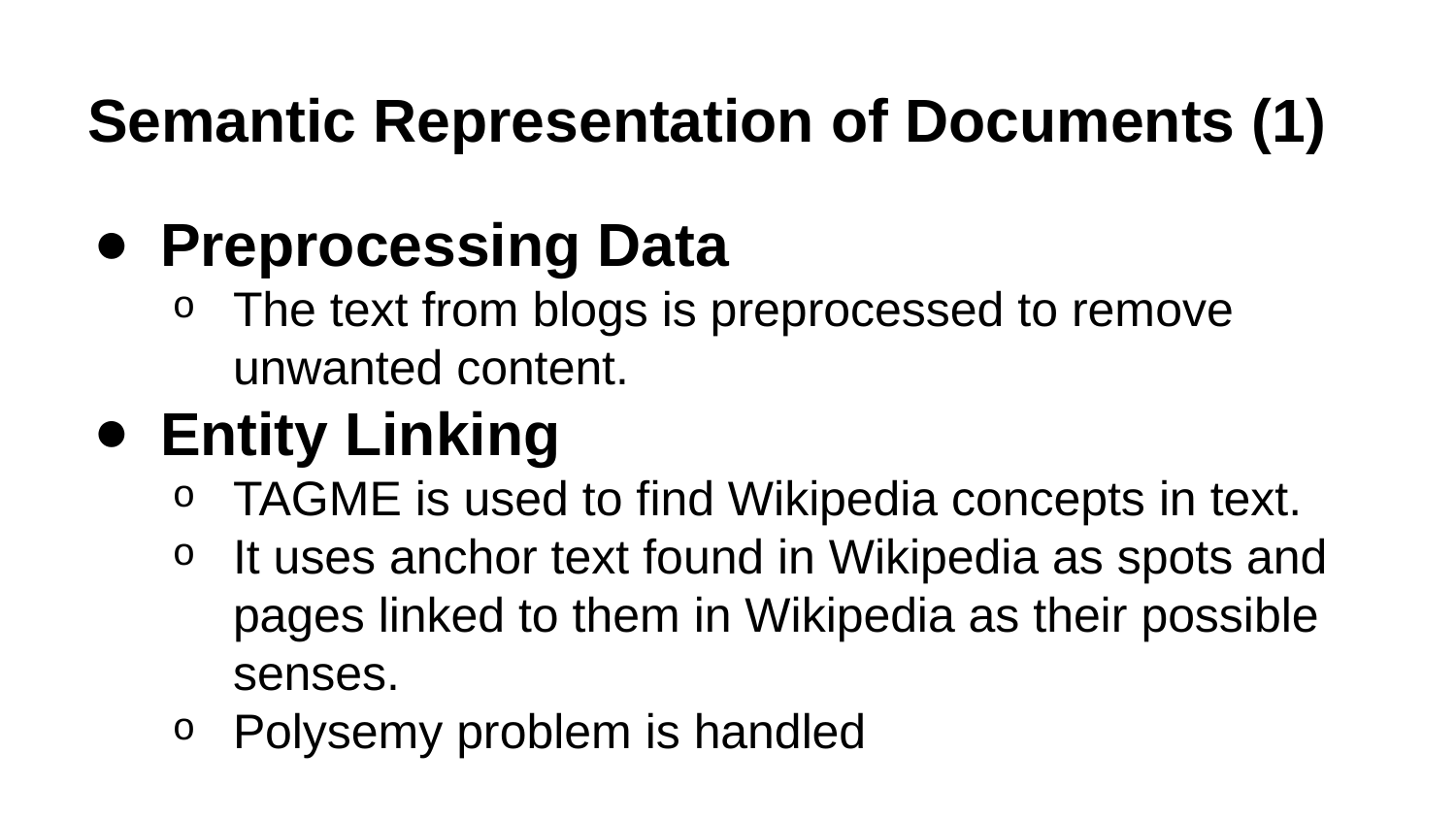

# Semantic Representation of Documents (1)
Preprocessing Data
The text from blogs is preprocessed to remove unwanted content.
Entity Linking
TAGME is used to find Wikipedia concepts in text.
It uses anchor text found in Wikipedia as spots and pages linked to them in Wikipedia as their possible senses.
Polysemy problem is handled